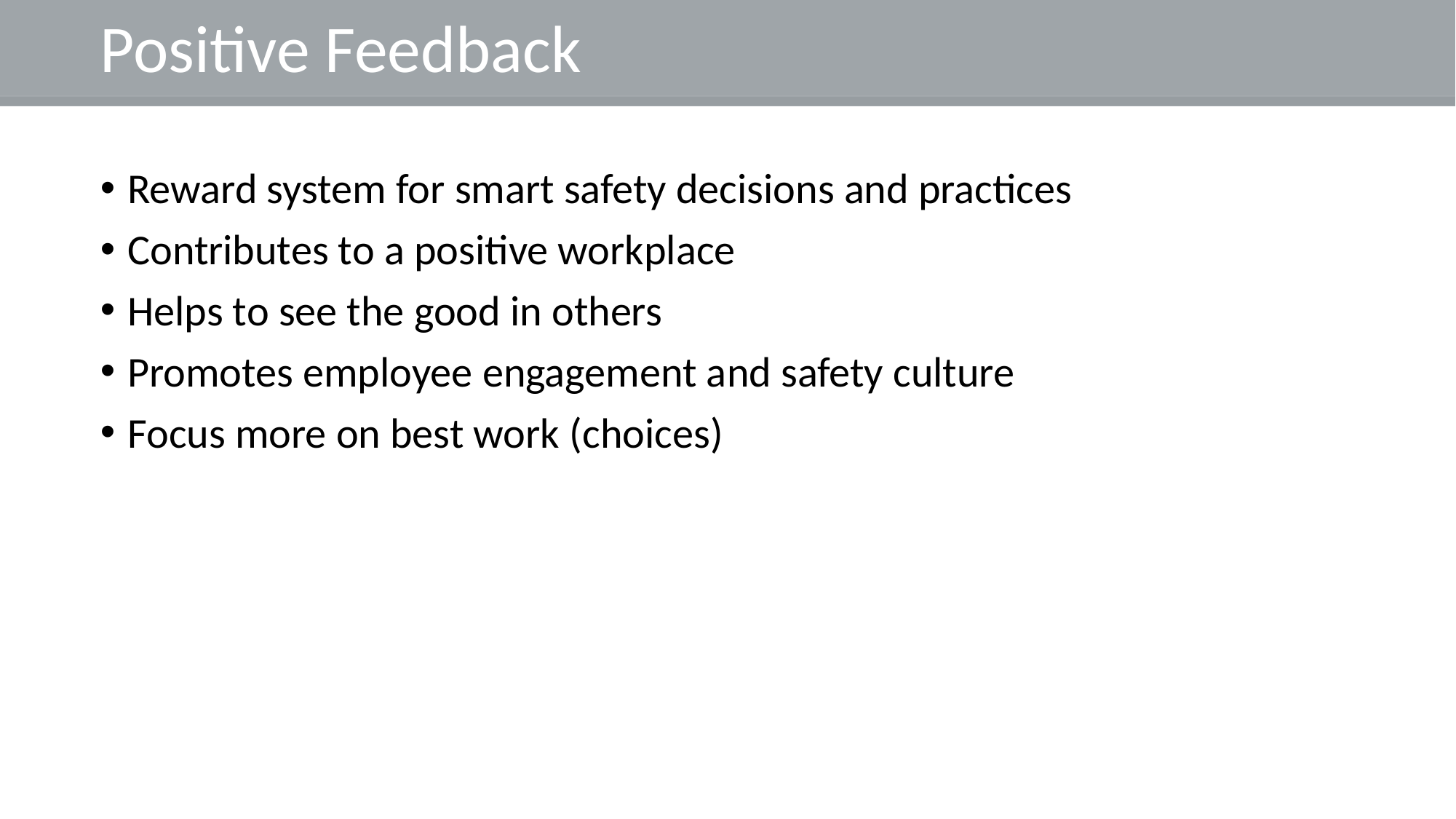

# Positive Feedback
Reward system for smart safety decisions and practices
Contributes to a positive workplace
Helps to see the good in others
Promotes employee engagement and safety culture
Focus more on best work (choices)